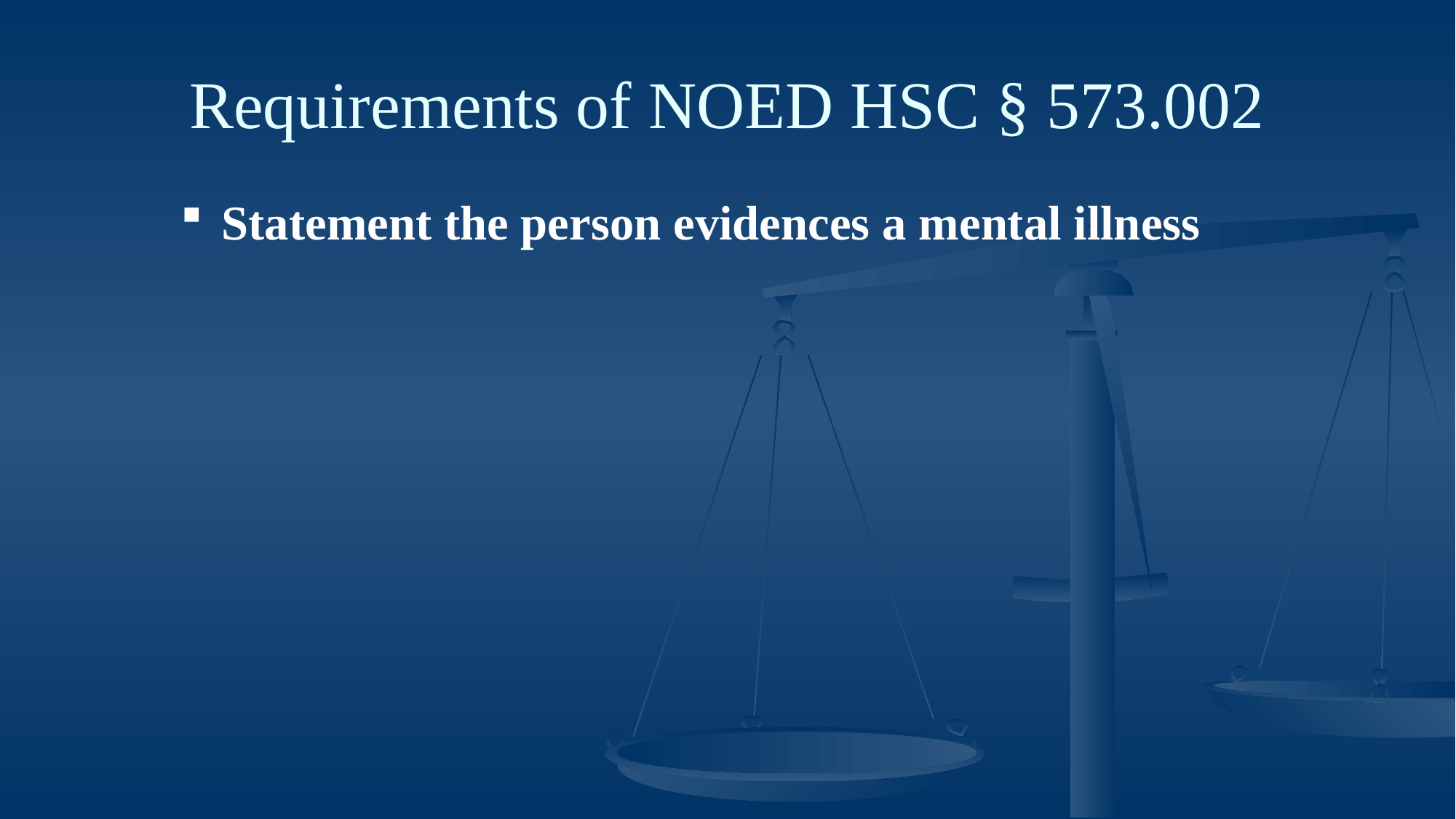

# Requirements of NOED HSC § 573.002
Statement the person evidences a mental illness